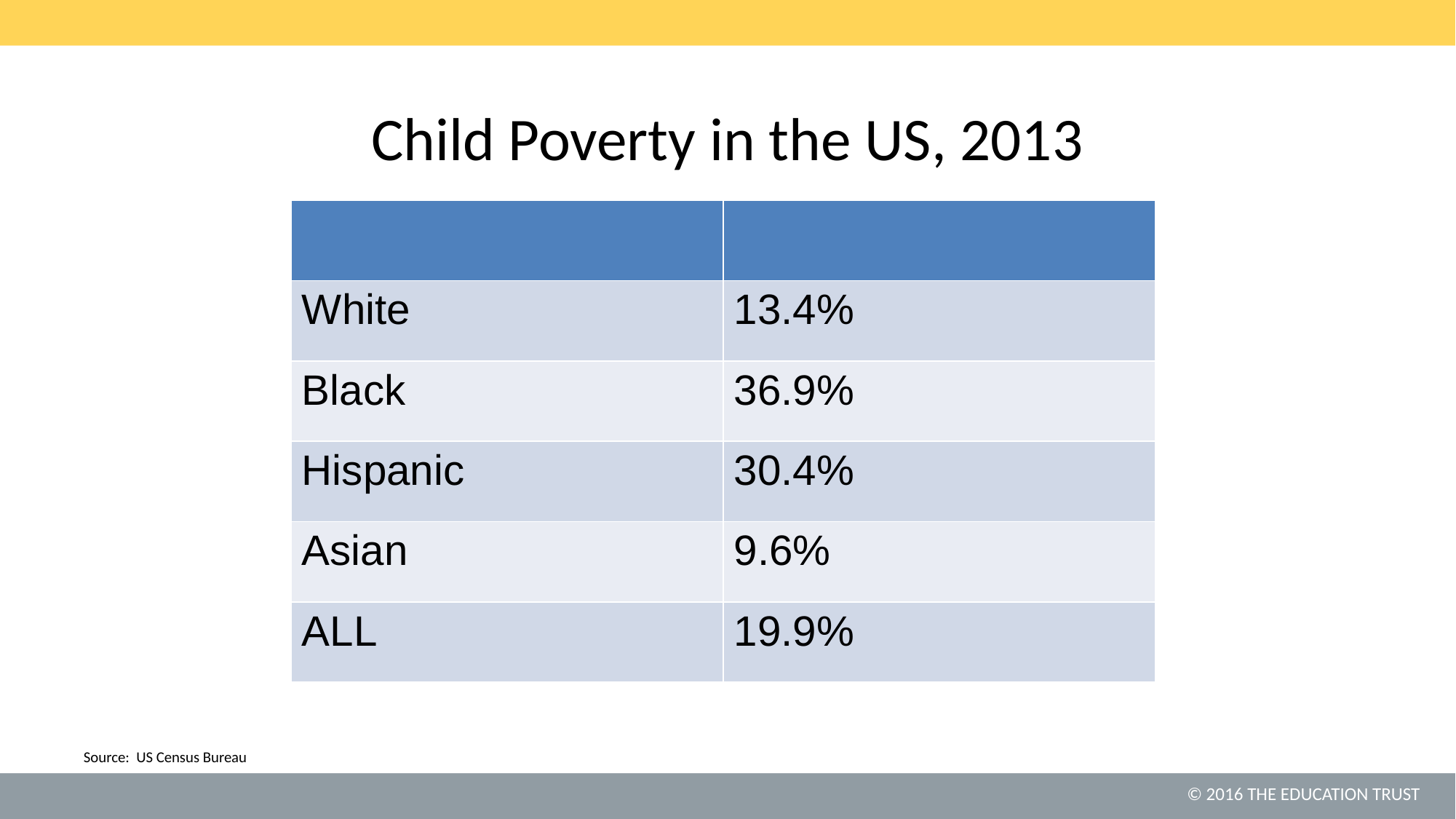

# Child Poverty in the US, 2013
|  |  |
| --- | --- |
| White | 13.4% |
| Black | 36.9% |
| Hispanic | 30.4% |
| Asian | 9.6% |
| ALL | 19.9% |
Source:  US Census Bureau